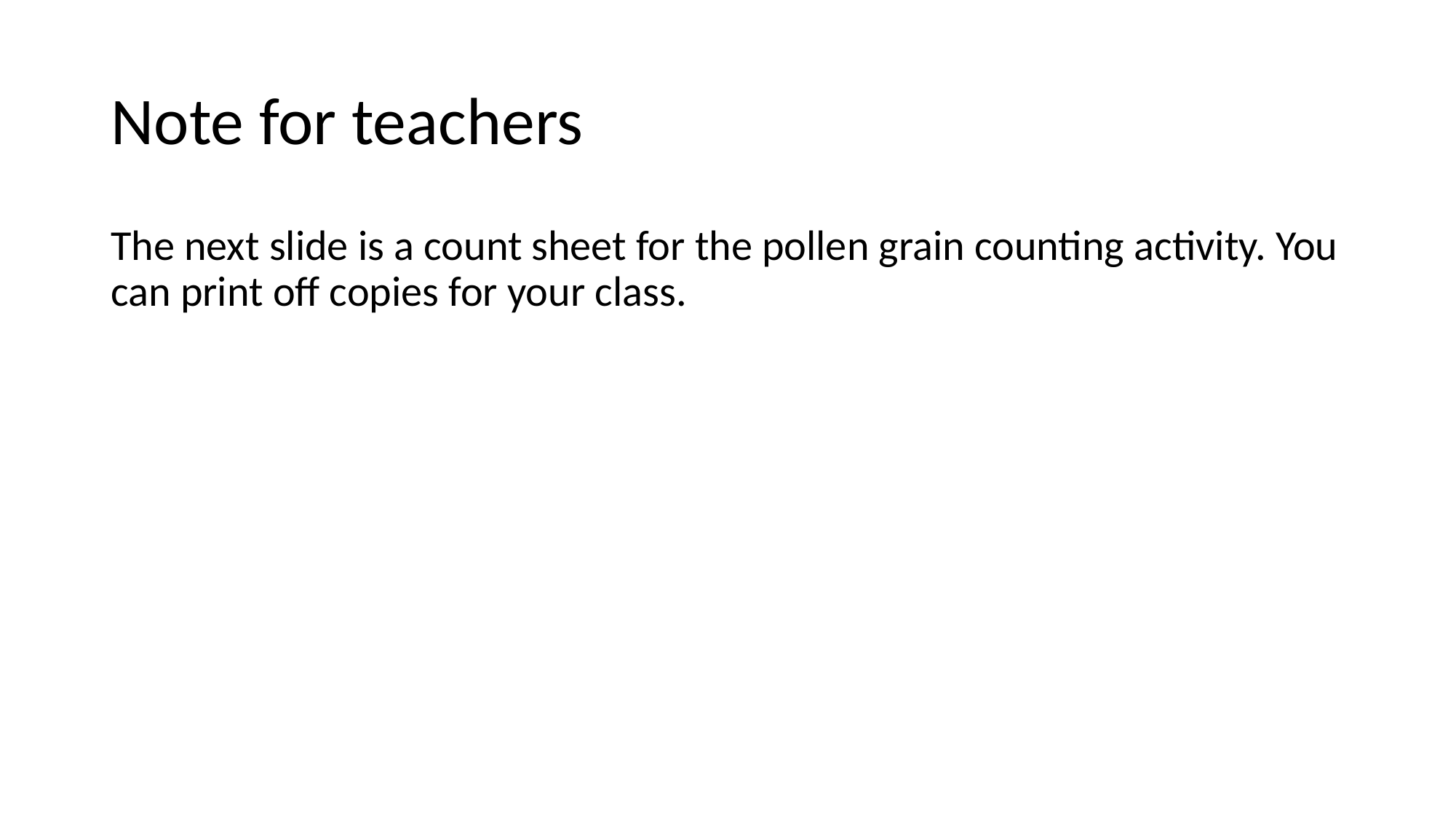

# Note for teachers
The next slide is a count sheet for the pollen grain counting activity. You can print off copies for your class.